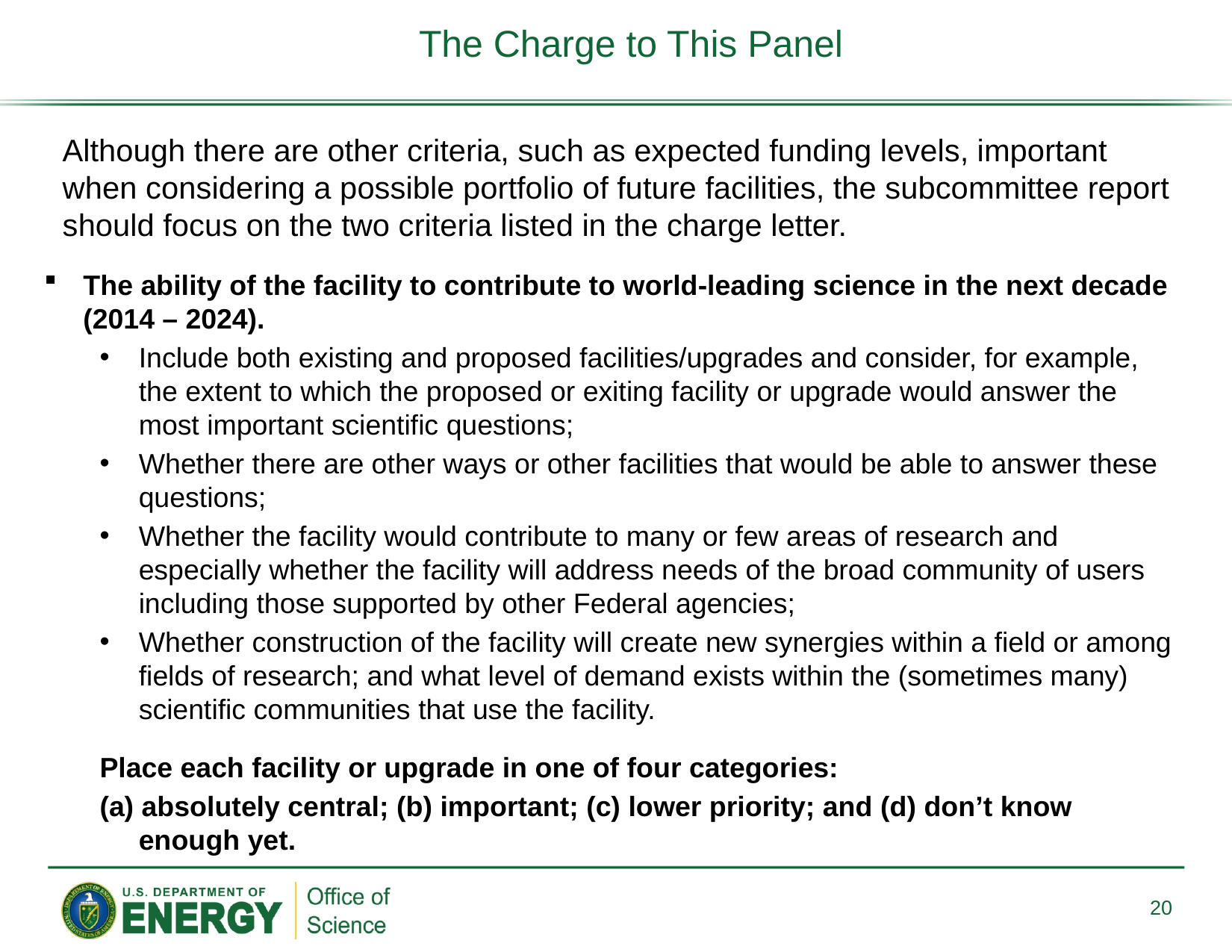

The Charge to This Panel
Although there are other criteria, such as expected funding levels, important when considering a possible portfolio of future facilities, the subcommittee report should focus on the two criteria listed in the charge letter.
The ability of the facility to contribute to world-leading science in the next decade (2014 – 2024).
Include both existing and proposed facilities/upgrades and consider, for example, the extent to which the proposed or exiting facility or upgrade would answer the most important scientific questions;
Whether there are other ways or other facilities that would be able to answer these questions;
Whether the facility would contribute to many or few areas of research and especially whether the facility will address needs of the broad community of users including those supported by other Federal agencies;
Whether construction of the facility will create new synergies within a field or among fields of research; and what level of demand exists within the (sometimes many) scientific communities that use the facility.

Place each facility or upgrade in one of four categories:
(a) absolutely central; (b) important; (c) lower priority; and (d) don’t know enough yet.
20